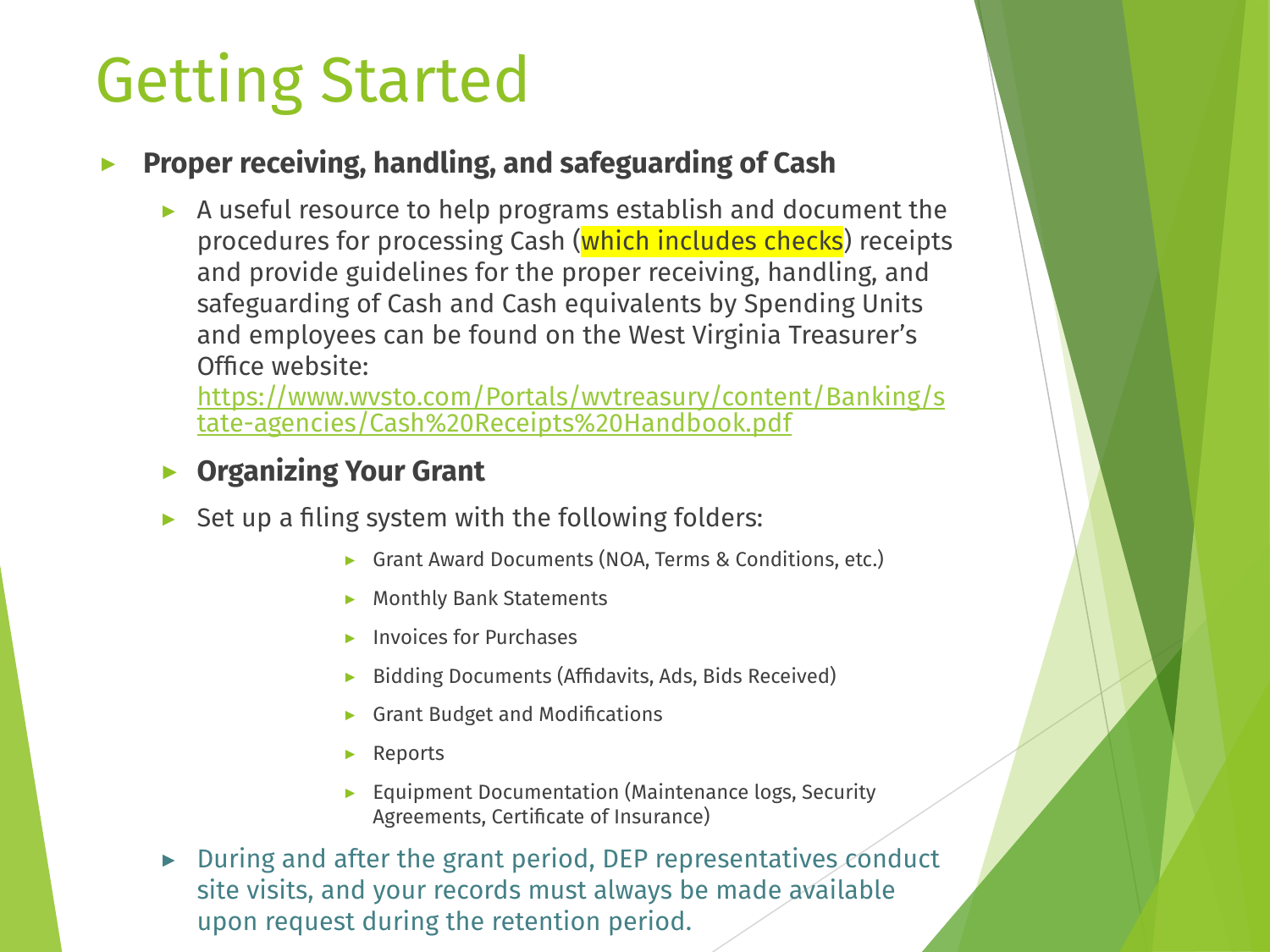

# Getting Started
Proper receiving, handling, and safeguarding of Cash
A useful resource to help programs establish and document the procedures for processing Cash (which includes checks) receipts and provide guidelines for the proper receiving, handling, and safeguarding of Cash and Cash equivalents by Spending Units and employees can be found on the West Virginia Treasurer’s Office website:  https://www.wvsto.com/Portals/wvtreasury/content/Banking/state-agencies/Cash%20Receipts%20Handbook.pdf
Organizing Your Grant
Set up a filing system with the following folders:
Grant Award Documents (NOA, Terms & Conditions, etc.)
Monthly Bank Statements
Invoices for Purchases
Bidding Documents (Affidavits, Ads, Bids Received)
Grant Budget and Modifications
Reports
Equipment Documentation (Maintenance logs, Security Agreements, Certificate of Insurance)
During and after the grant period, DEP representatives conduct site visits, and your records must always be made available upon request during the retention period.